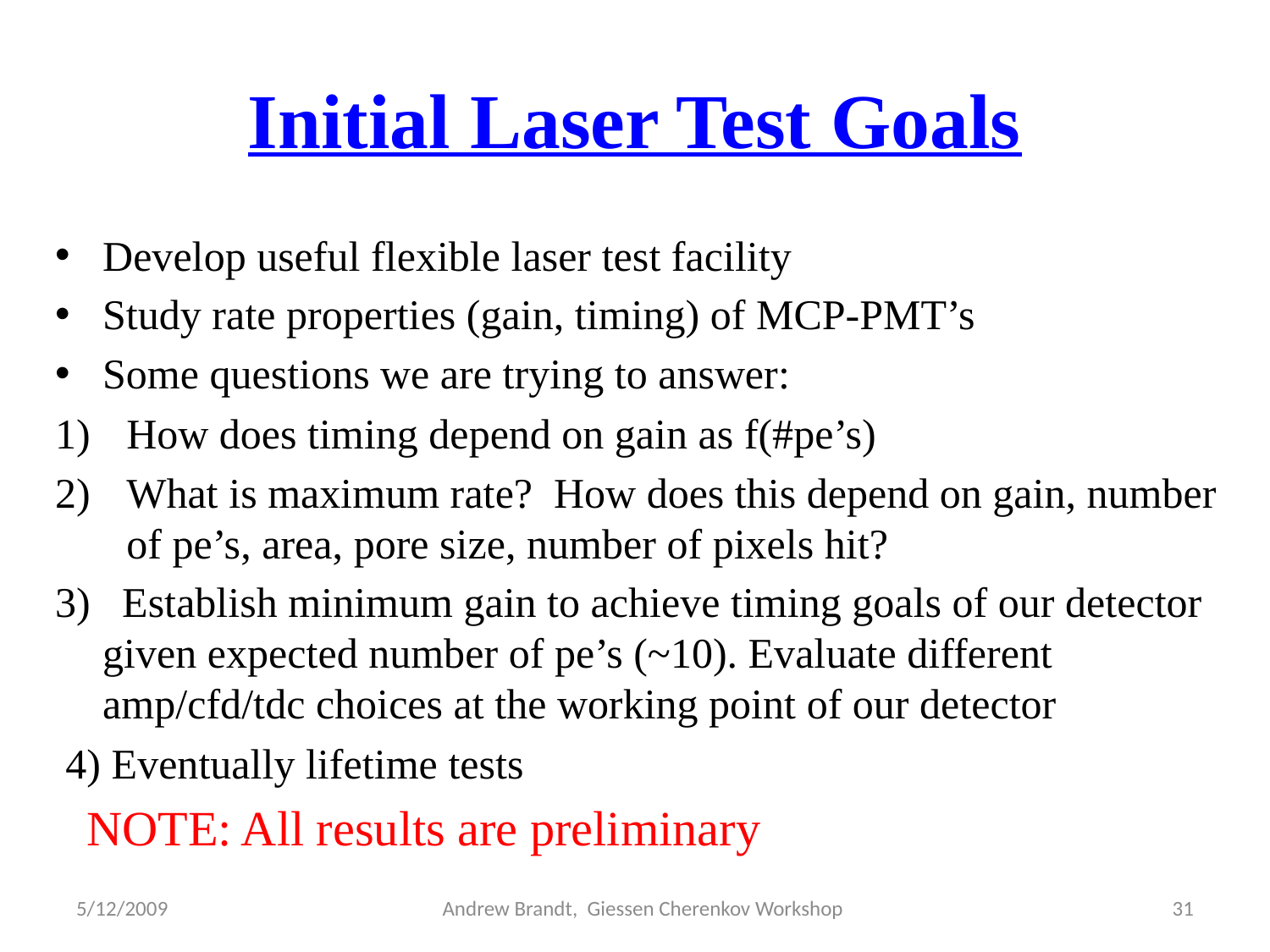

# Initial Laser Test Goals
Develop useful flexible laser test facility
Study rate properties (gain, timing) of MCP-PMT’s
Some questions we are trying to answer:
How does timing depend on gain as f(#pe’s)
What is maximum rate?  How does this depend on gain, number of pe’s, area, pore size, number of pixels hit?
3)   Establish minimum gain to achieve timing goals of our detector given expected number of pe’s (~10). Evaluate different amp/cfd/tdc choices at the working point of our detector
 4) Eventually lifetime tests
   NOTE: All results are preliminary

5/12/2009
Andrew Brandt,  Giessen Cherenkov Workshop
31